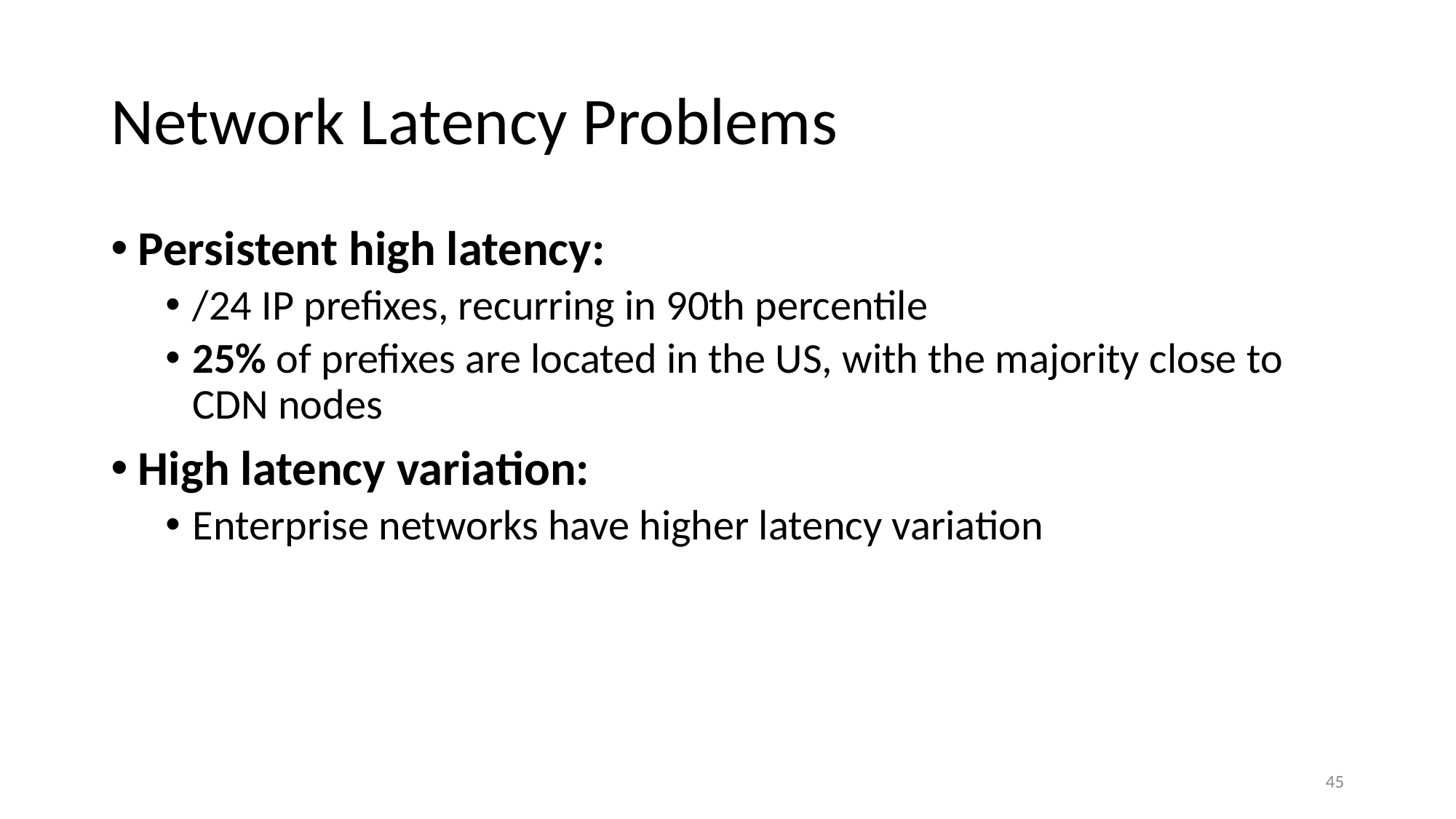

# Network Latency Problems
Persistent high latency:
/24 IP prefixes, recurring in 90th percentile
25% of prefixes are located in the US, with the majority close to CDN nodes
High latency variation:
Enterprise networks have higher latency variation

45